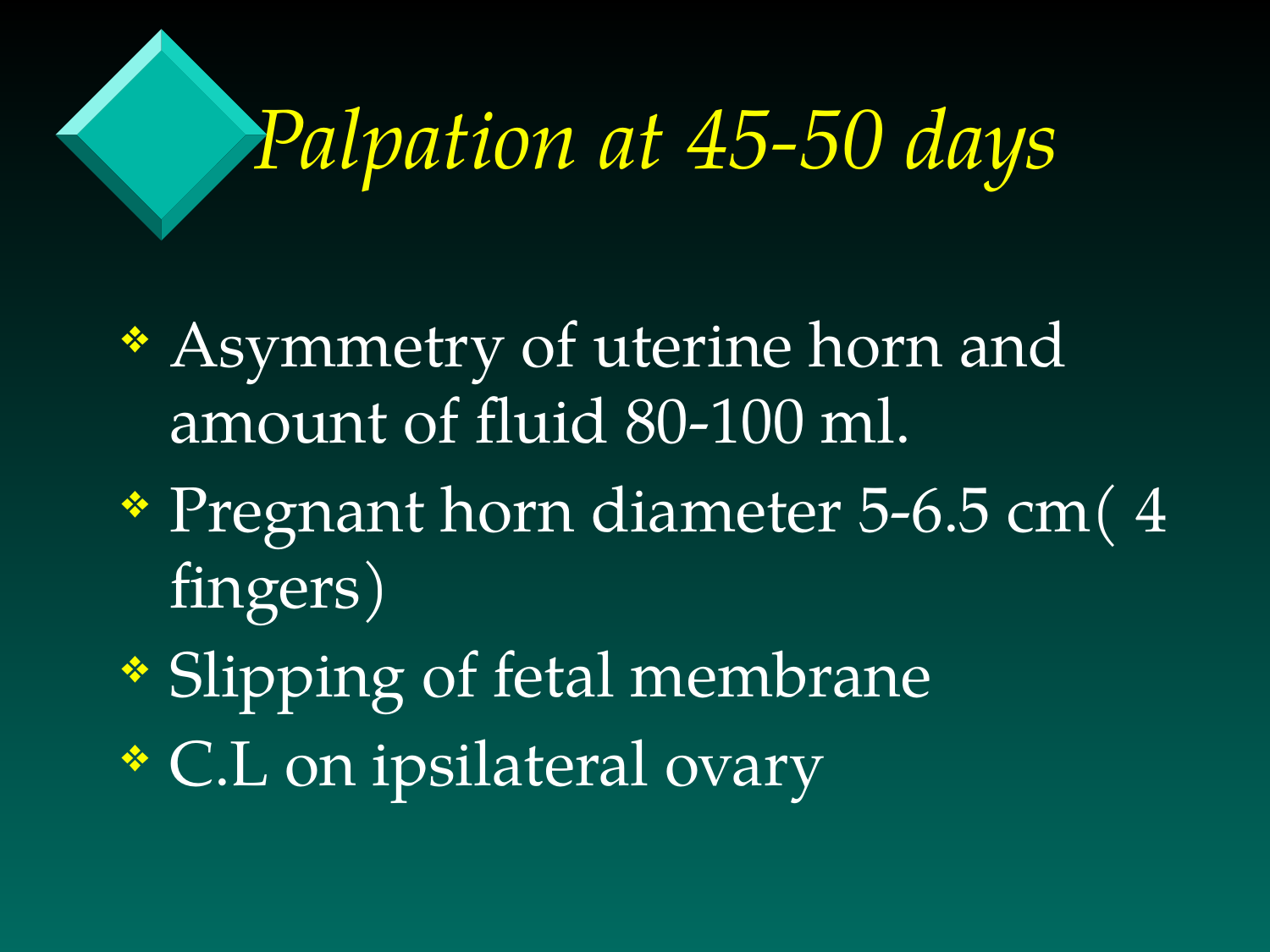

# Palpation at 45-50 days

Asymmetry of uterine horn and amount of fluid 80-100 ml.
Pregnant horn diameter 5-6.5 cm( 4 fingers)
Slipping of fetal membrane
C.L on ipsilateral ovary